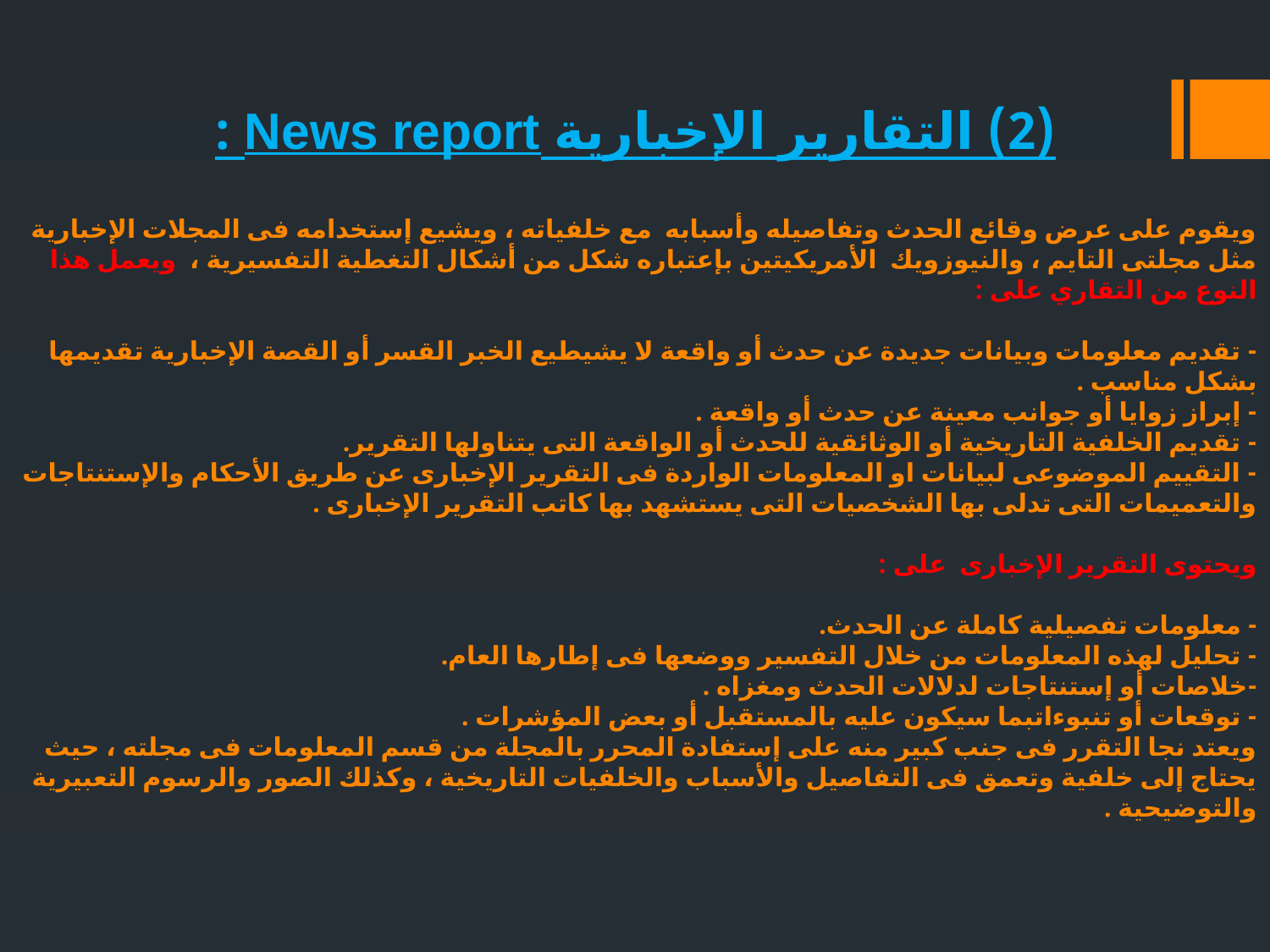

(2) التقارير الإخبارية News report :
# ويقوم على عرض وقائع الحدث وتفاصيله وأسبابه  مع خلفياته ، ويشيع إستخدامه فى المجلات الإخبارية مثل مجلتى التايم ، والنيوزويك  الأمريكيتين بإعتباره شكل من أشكال التغطية التفسيرية ،  ويعمل هذا النوع من التقاري على : - تقديم معلومات وبيانات جديدة عن حدث أو واقعة لا يشيطيع الخبر القسر أو القصة الإخبارية تقديمها بشكل مناسب . - إبراز زوايا أو جوانب معينة عن حدث أو واقعة . - تقديم الخلفية التاريخية أو الوثائقية للحدث أو الواقعة التى يتناولها التقرير. - التقييم الموضوعى لبيانات او المعلومات الواردة فى التقرير الإخبارى عن طريق الأحكام والإستنتاجات والتعميمات التى تدلى بها الشخصيات التى يستشهد بها كاتب التقرير الإخبارى . ويحتوى التقرير الإخبارى  على : - معلومات تفصيلية كاملة عن الحدث. - تحليل لهذه المعلومات من خلال التفسير ووضعها فى إطارها العام. -خلاصات أو إستنتاجات لدلالات الحدث ومغزاه . - توقعات أو تنبوءاتبما سيكون عليه بالمستقبل أو بعض المؤشرات . ويعتد نجا التقرر فى جنب كبير منه على إستفادة المحرر بالمجلة من قسم المعلومات فى مجلته ، حيث يحتاج إلى خلفية وتعمق فى التفاصيل والأسباب والخلفيات التاريخية ، وكذلك الصور والرسوم التعبيرية والتوضيحية .